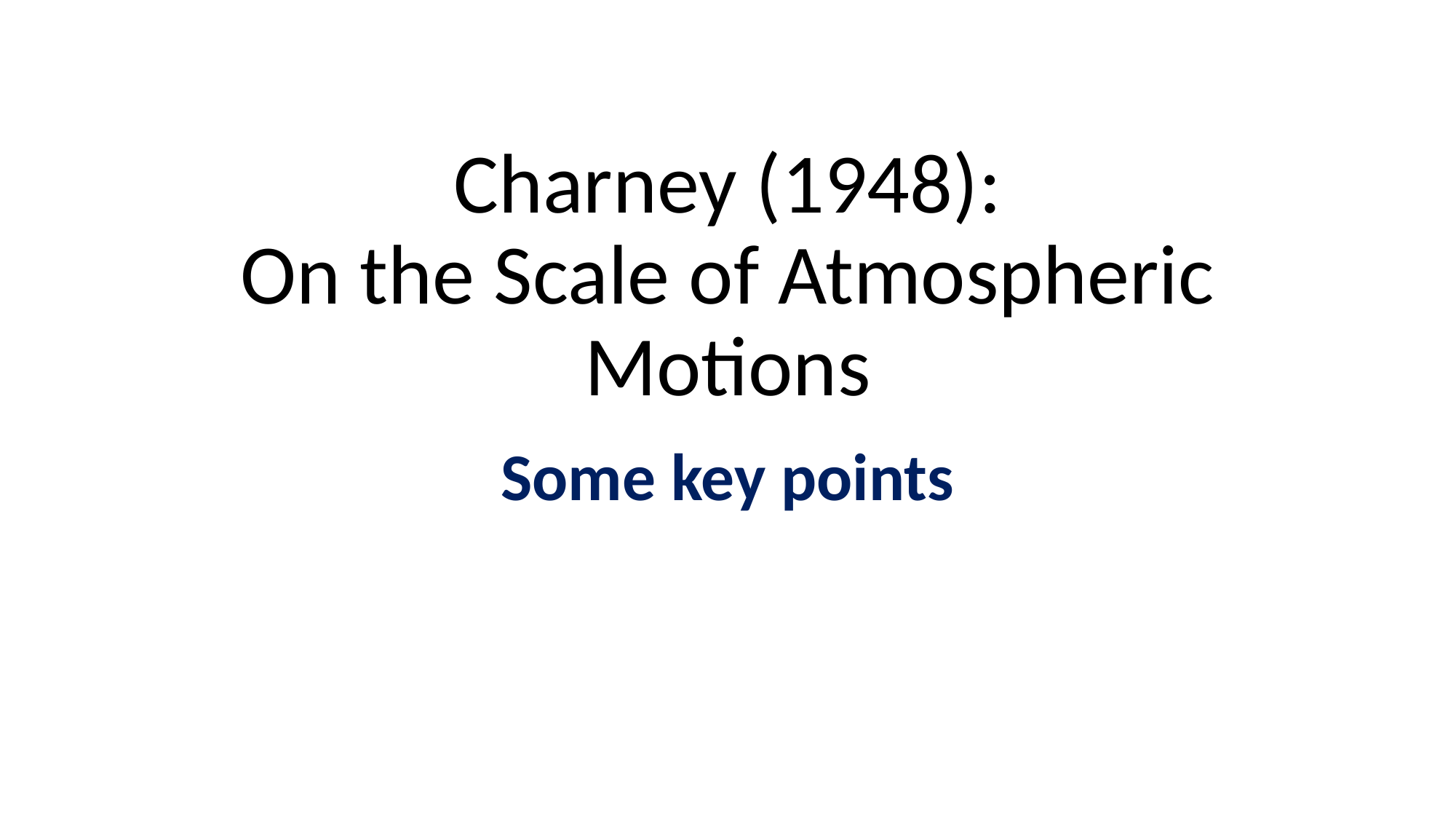

# Charney (1948): On the Scale of Atmospheric Motions
Some key points